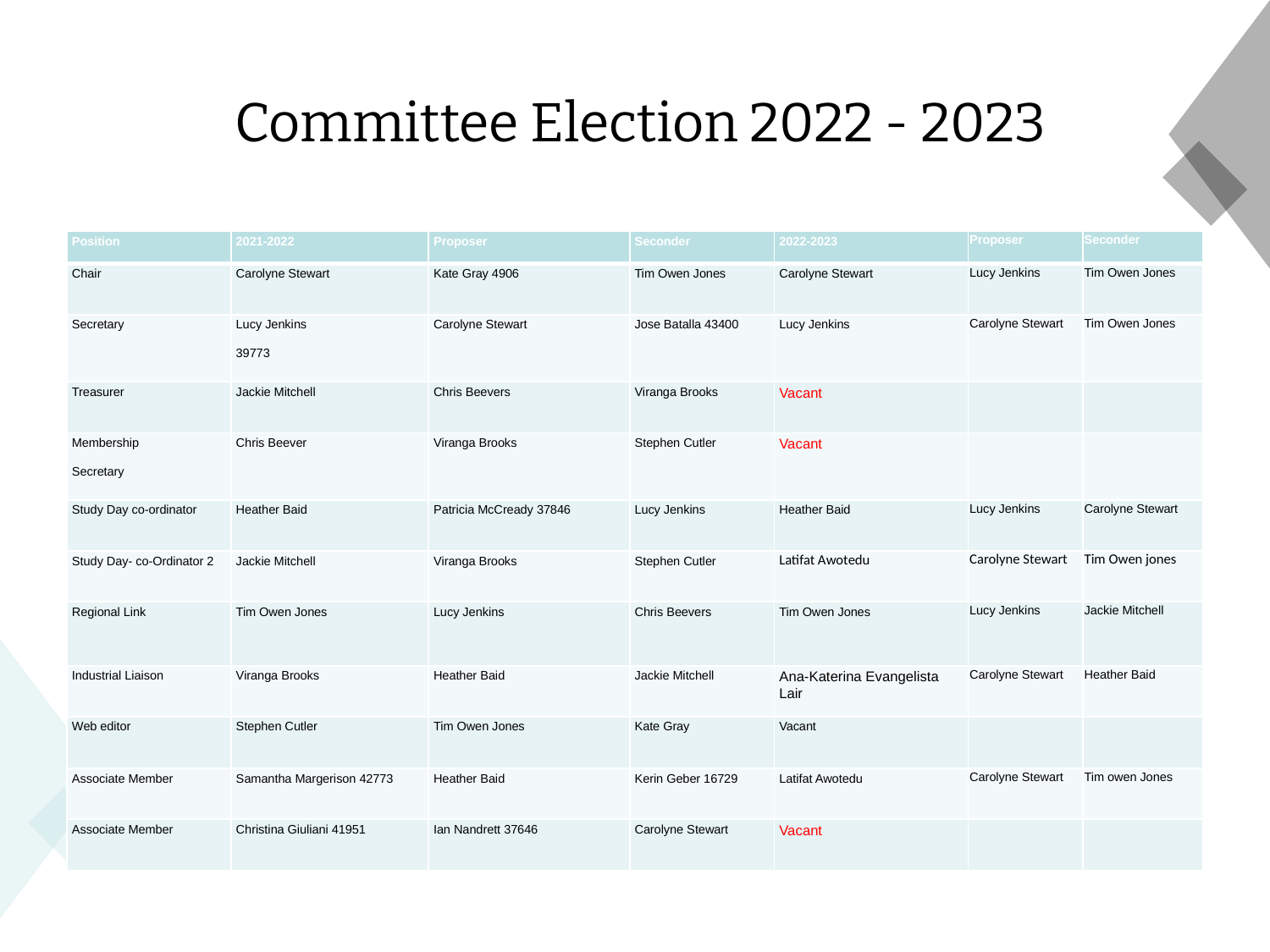

# Committee Election 2022 - 2023
| Position | 2021-2022 | Proposer | Seconder | 2022-2023 | Proposer | Seconder |
| --- | --- | --- | --- | --- | --- | --- |
| Chair | Carolyne Stewart | Kate Gray 4906 | Tim Owen Jones | Carolyne Stewart | Lucy Jenkins | Tim Owen Jones |
| Secretary | Lucy Jenkins 39773 | Carolyne Stewart | Jose Batalla 43400 | Lucy Jenkins | Carolyne Stewart | Tim Owen Jones |
| Treasurer | Jackie Mitchell | Chris Beevers | Viranga Brooks | Vacant |  |  |
| Membership Secretary | Chris Beever | Viranga Brooks | Stephen Cutler | Vacant |  |  |
| Study Day co-ordinator | Heather Baid | Patricia McCready 37846 | Lucy Jenkins | Heather Baid | Lucy Jenkins | Carolyne Stewart |
| Study Day- co-Ordinator 2 | Jackie Mitchell | Viranga Brooks | Stephen Cutler | Latifat Awotedu | Carolyne Stewart | Tim Owen jones |
| Regional Link | Tim Owen Jones | Lucy Jenkins | Chris Beevers | Tim Owen Jones | Lucy Jenkins | Jackie Mitchell |
| Industrial Liaison | Viranga Brooks | Heather Baid | Jackie Mitchell | Ana-Katerina Evangelista Lair | Carolyne Stewart | Heather Baid |
| Web editor | Stephen Cutler | Tim Owen Jones | Kate Gray | Vacant |  |  |
| Associate Member | Samantha Margerison 42773 | Heather Baid | Kerin Geber 16729 | Latifat Awotedu | Carolyne Stewart | Tim owen Jones |
| Associate Member | Christina Giuliani 41951 | Ian Nandrett 37646 | Carolyne Stewart | Vacant |  |  |